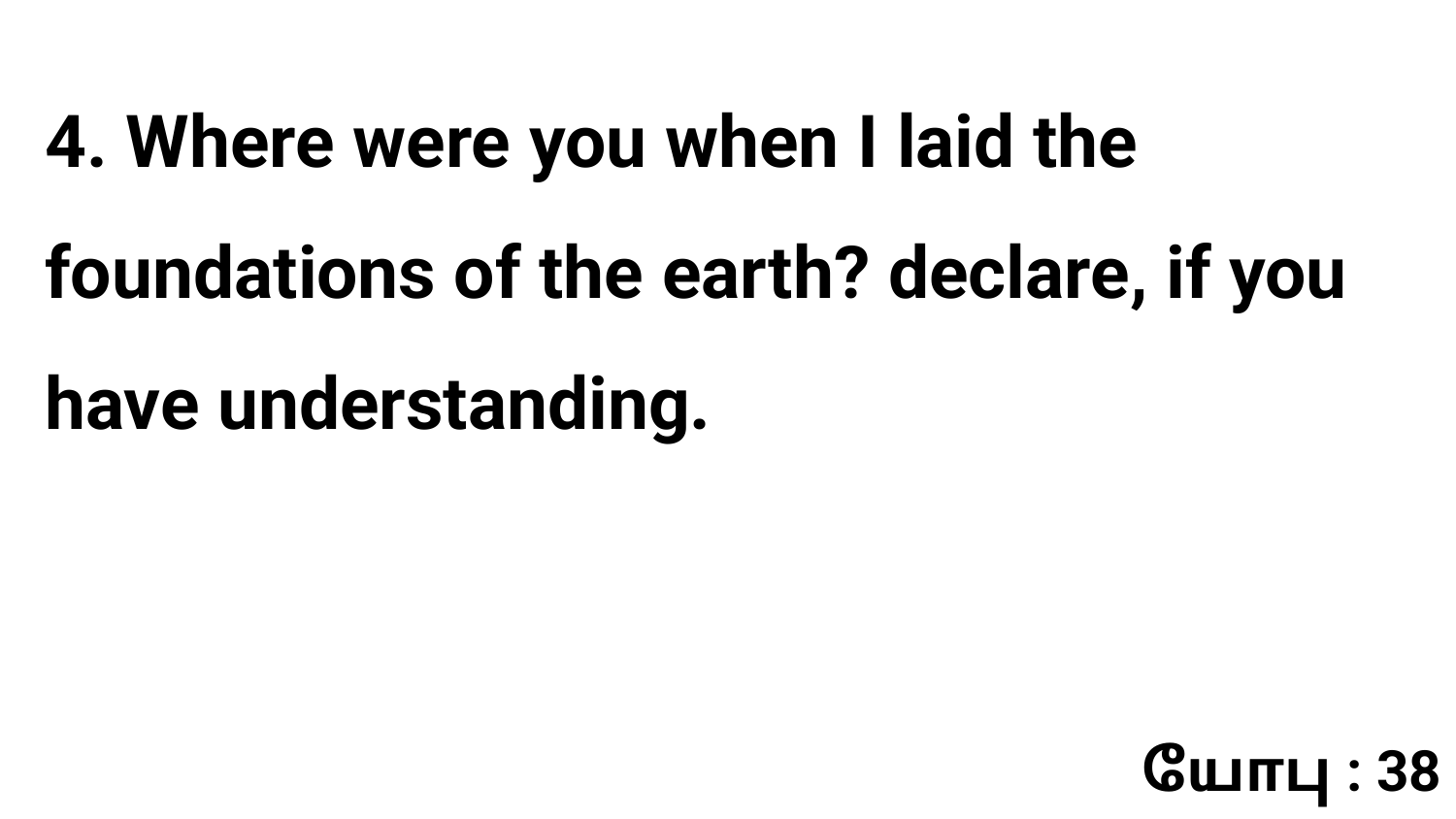

4. Where were you when I laid the foundations of the earth? declare, if you have understanding.
யோபு : 38